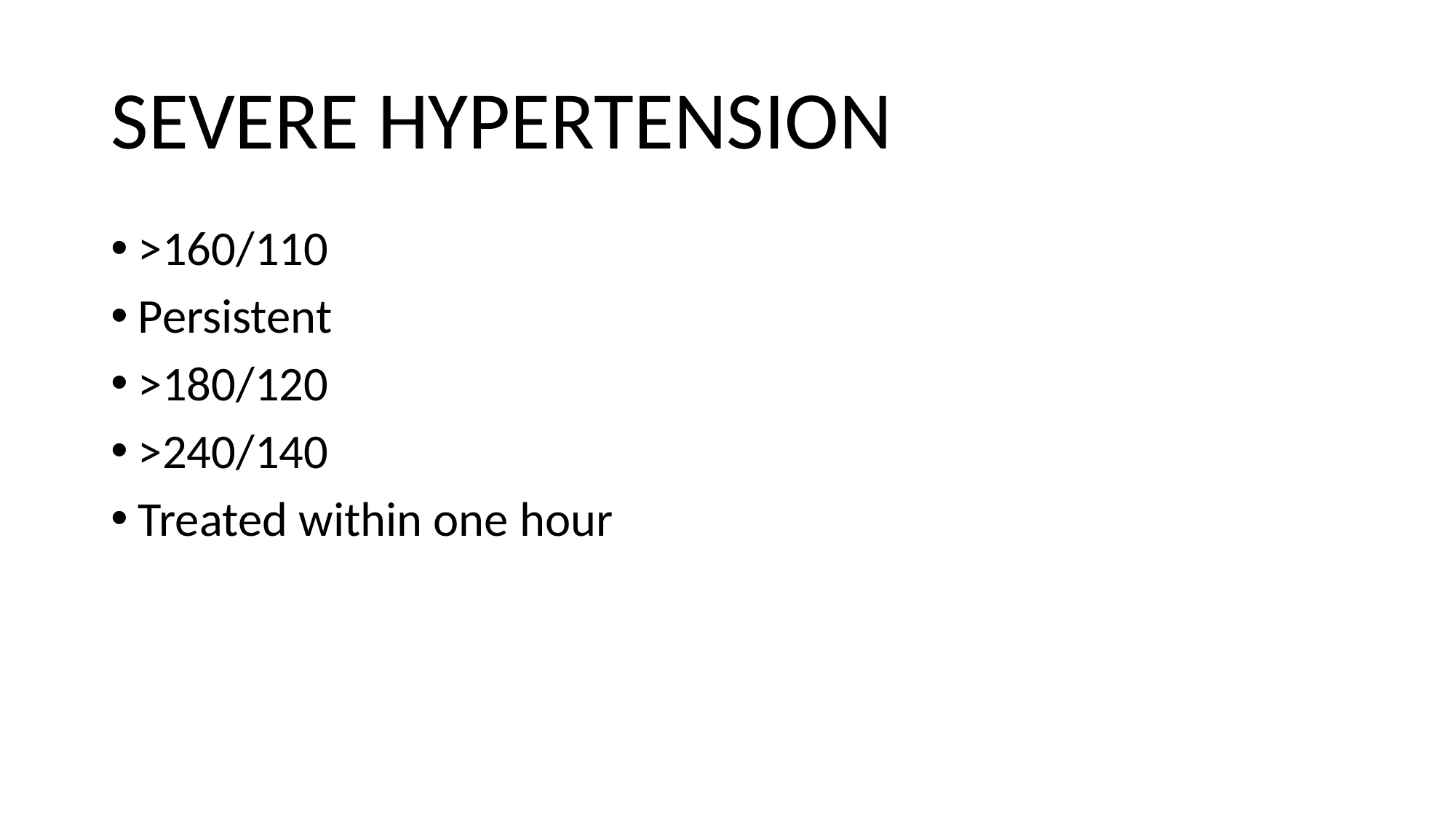

# SEVERE HYPERTENSION
>160/110
Persistent
>180/120
>240/140
Treated within one hour